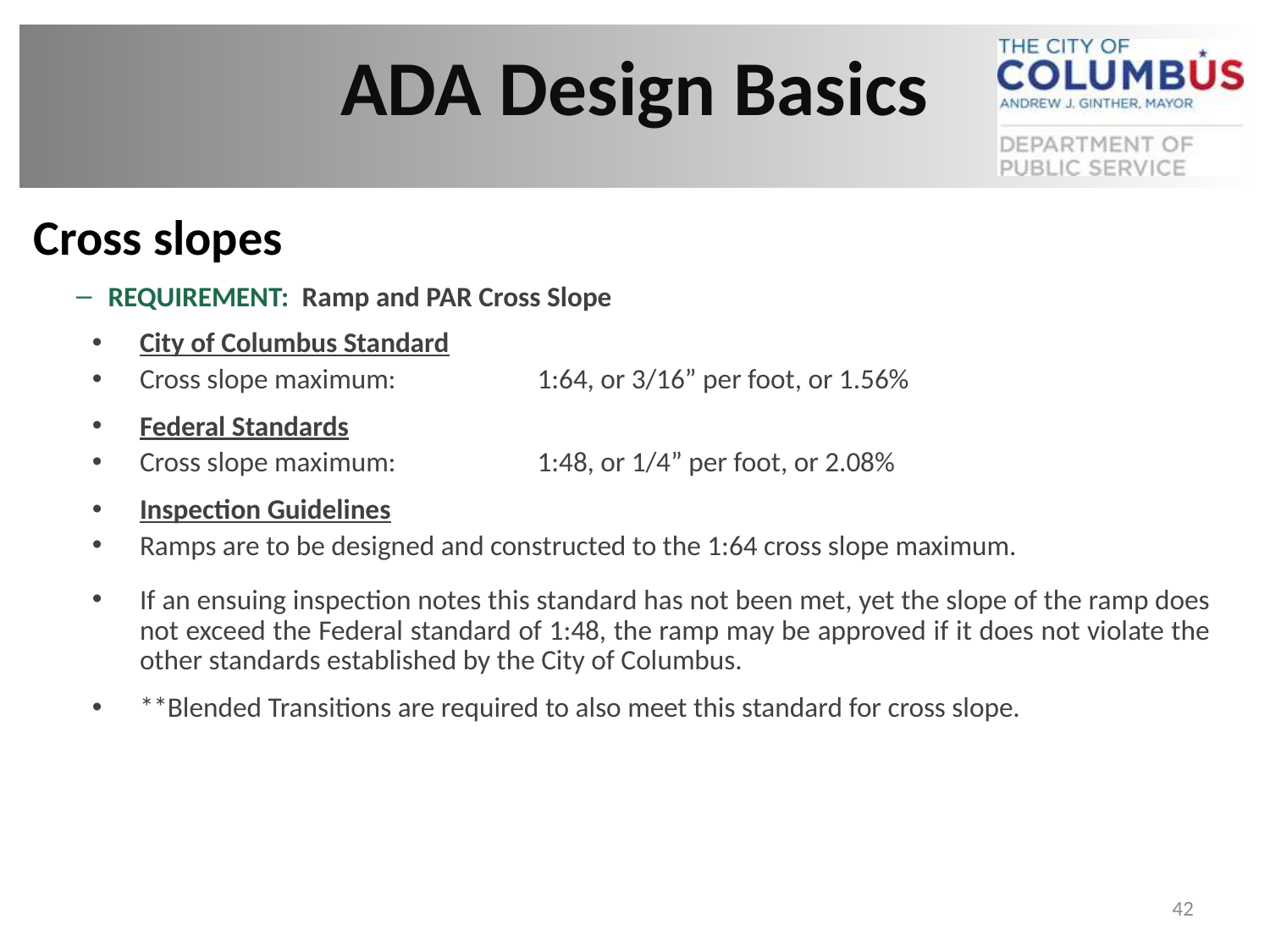

ADA Design Basics
Cross slopes
REQUIREMENT:  Ramp and PAR Cross Slope
City of Columbus Standard
Cross slope maximum:	1:64, or 3/16” per foot, or 1.56%

Federal Standards
Cross slope maximum:	1:48, or 1/4” per foot, or 2.08%

Inspection Guidelines
Ramps are to be designed and constructed to the 1:64 cross slope maximum.

If an ensuing inspection notes this standard has not been met, yet the slope of the ramp does not exceed the Federal standard of 1:48, the ramp may be approved if it does not violate the other standards established by the City of Columbus.

**Blended Transitions are required to also meet this standard for cross slope.

42